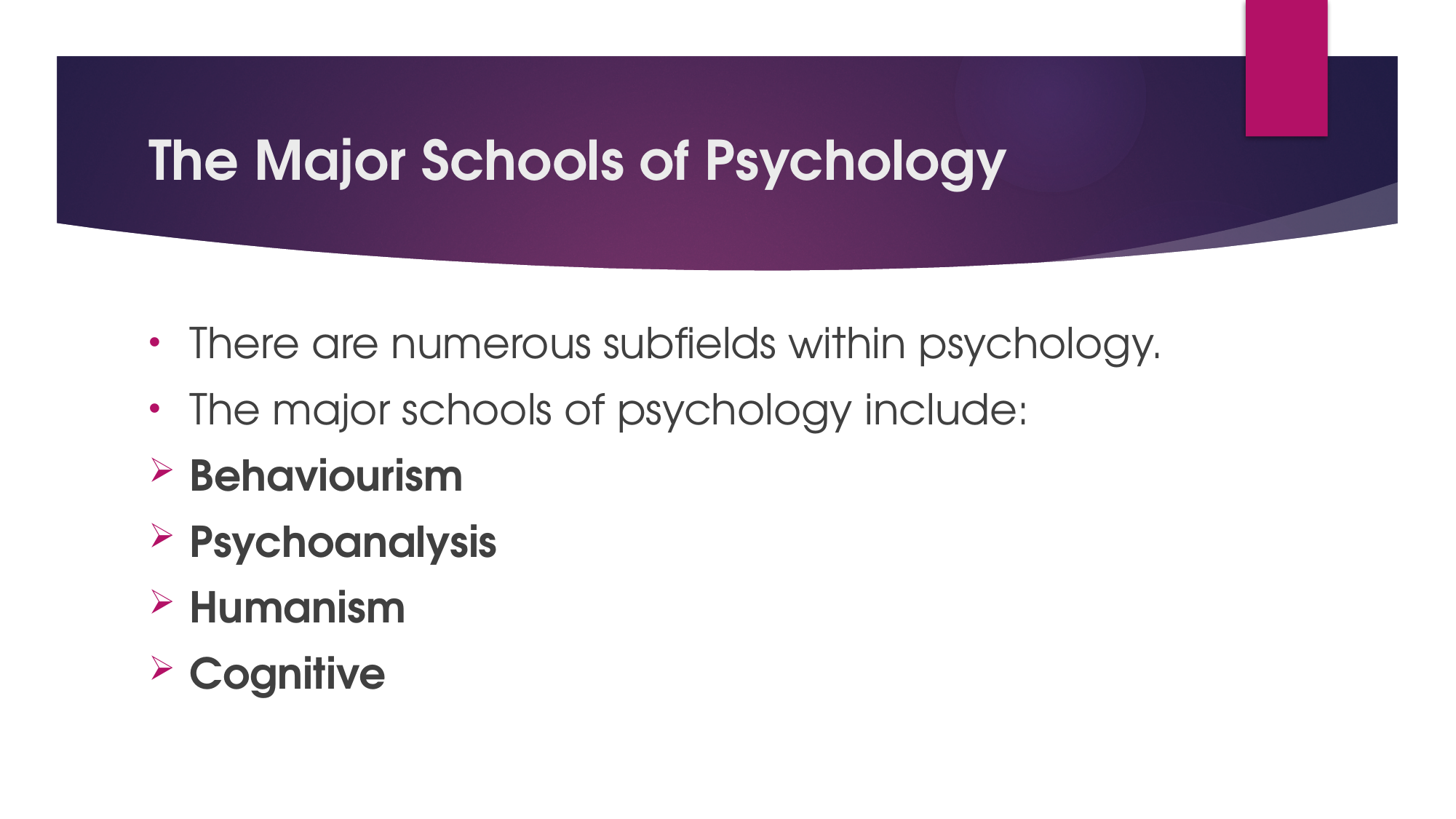

# The Major Schools of Psychology
There are numerous subfields within psychology.
The major schools of psychology include:
Behaviourism
Psychoanalysis
Humanism
Cognitive